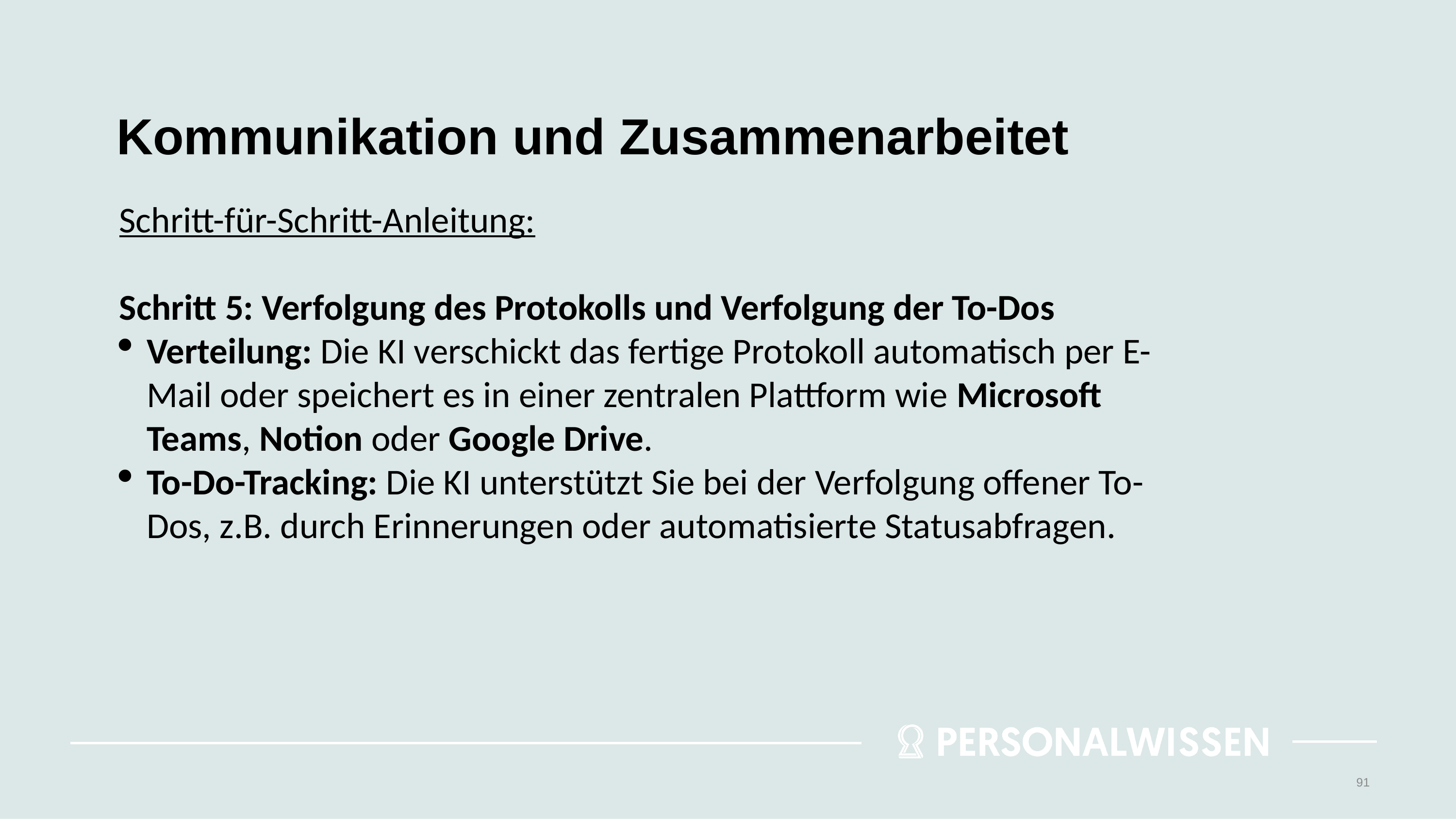

# Kommunikation und Zusammenarbeitet
Schritt-für-Schritt-Anleitung:

Schritt 5: Verfolgung des Protokolls und Verfolgung der To-Dos
Verteilung: Die KI verschickt das fertige Protokoll automatisch per E-Mail oder speichert es in einer zentralen Plattform wie Microsoft Teams, Notion oder Google Drive.
To-Do-Tracking: Die KI unterstützt Sie bei der Verfolgung offener To-Dos, z.B. durch Erinnerungen oder automatisierte Statusabfragen.
91